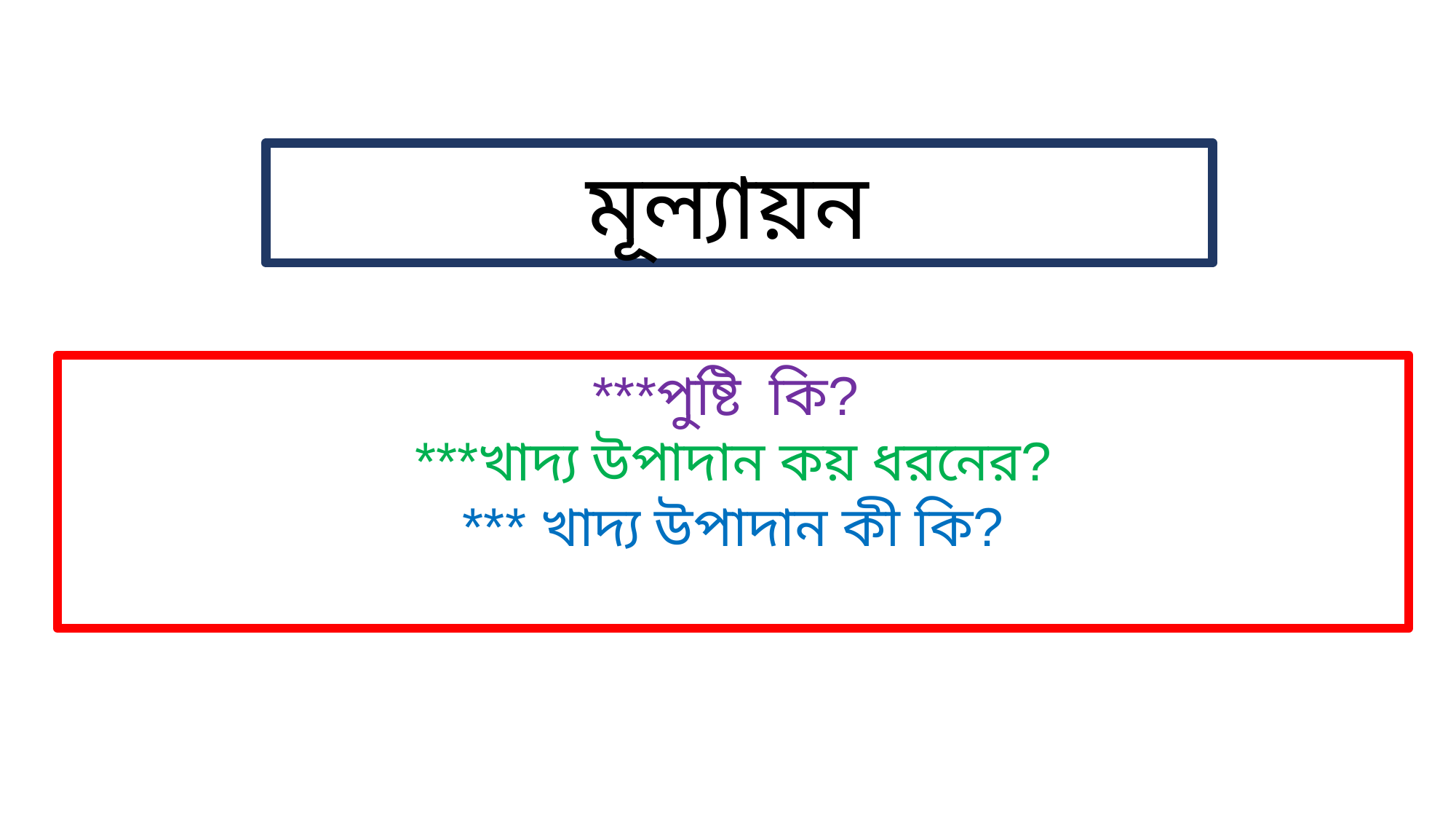

মূল্যায়ন
***পুষ্টি  কি?
***খাদ্য উপাদান কয় ধরনের?
*** খাদ্য উপাদান কী কি?